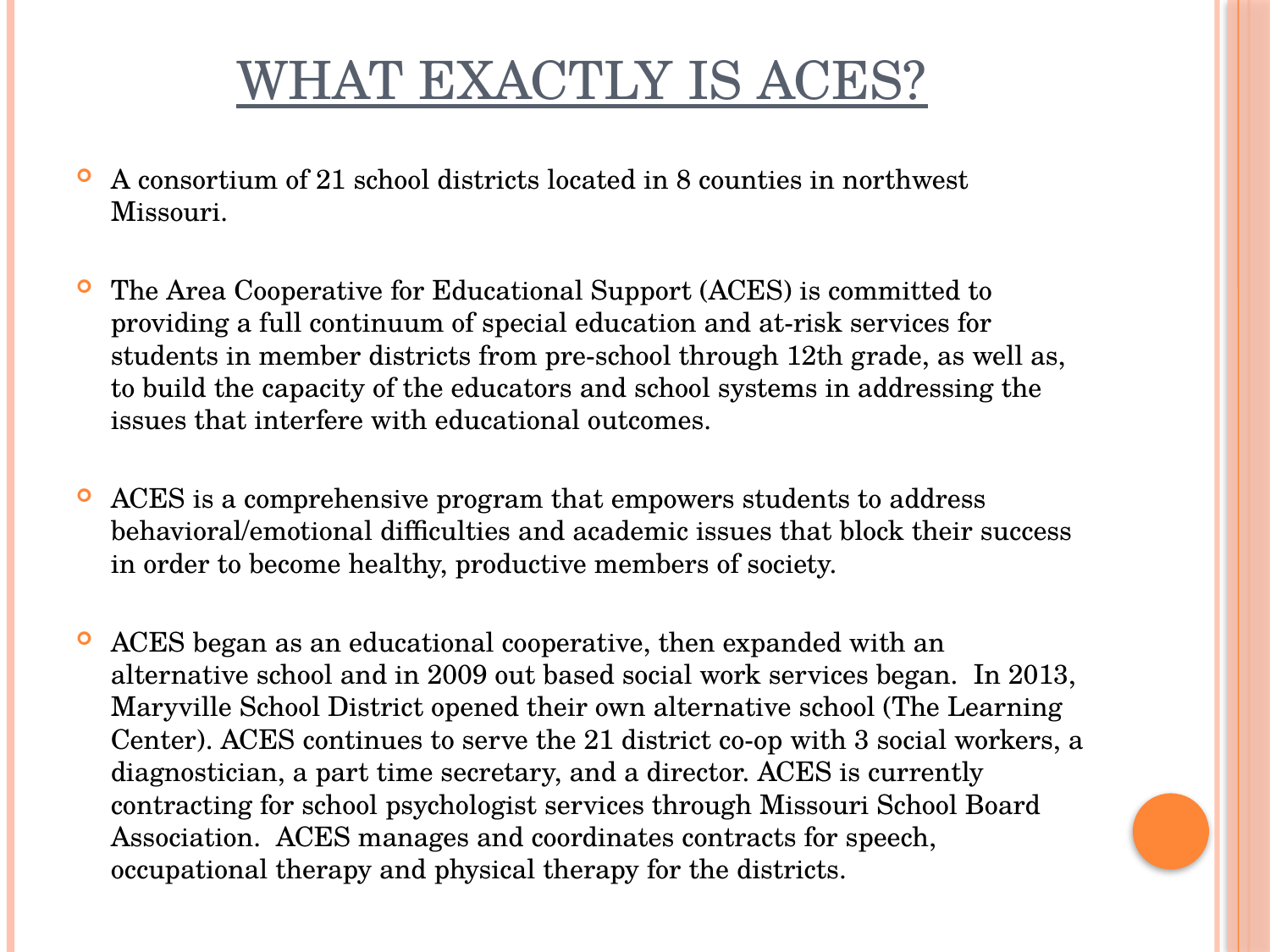

# What exactly is ACES?

A consortium of 21 school districts located in 8 counties in northwest Missouri.

The Area Cooperative for Educational Support (ACES) is committed to providing a full continuum of special education and at-risk services for students in member districts from pre-school through 12th grade, as well as, to build the capacity of the educators and school systems in addressing the issues that interfere with educational outcomes.

ACES is a comprehensive program that empowers students to address behavioral/emotional difficulties and academic issues that block their success in order to become healthy, productive members of society.

ACES began as an educational cooperative, then expanded with an alternative school and in 2009 out based social work services began.  In 2013, Maryville School District opened their own alternative school (The Learning Center). ACES continues to serve the 21 district co-op with 3 social workers, a diagnostician, a part time secretary, and a director. ACES is currently contracting for school psychologist services through Missouri School Board Association.  ACES manages and coordinates contracts for speech, occupational therapy and physical therapy for the districts.